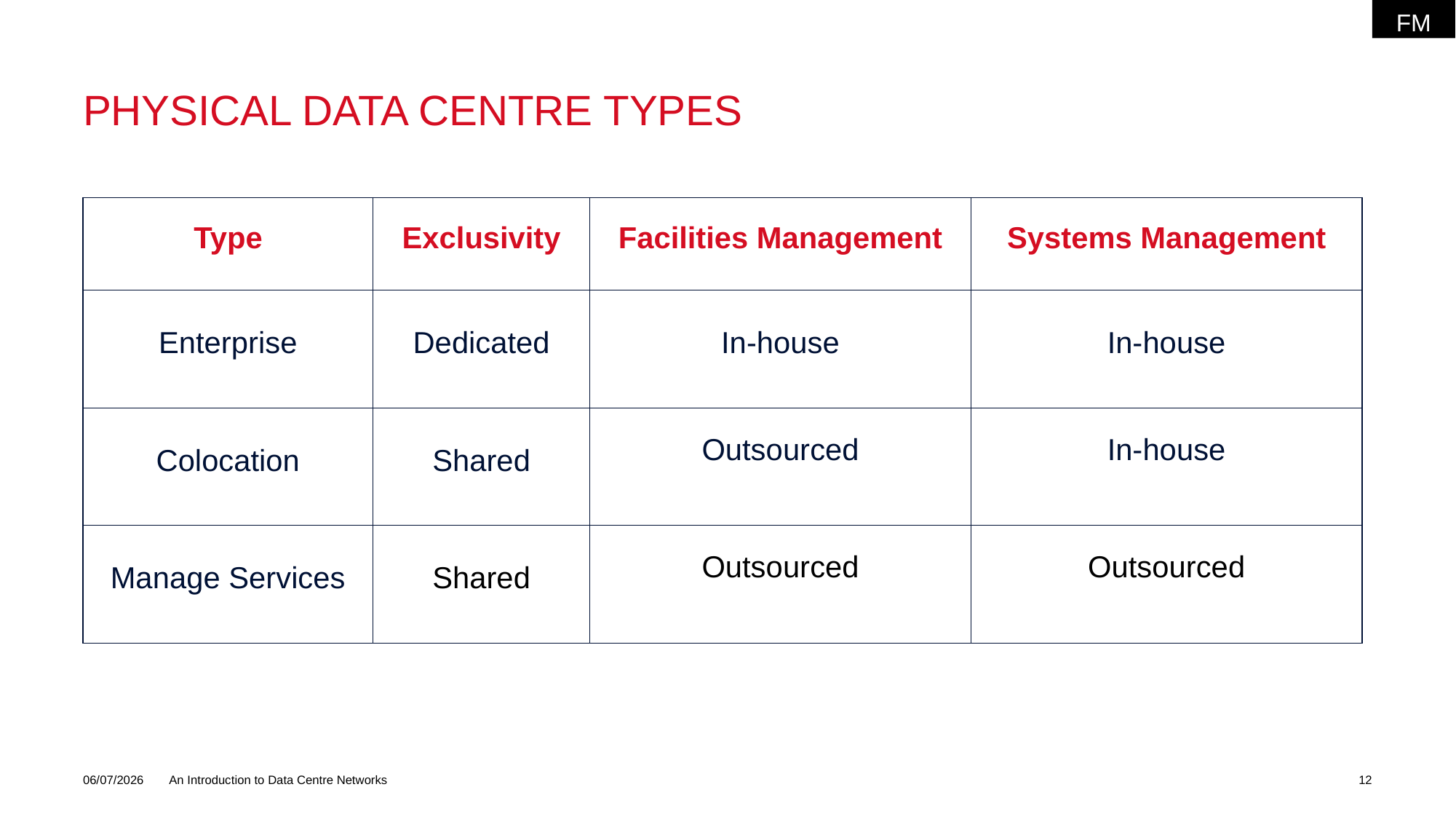

FM
# Physical data centre types
| Type | Exclusivity | Facilities Management | Systems Management |
| --- | --- | --- | --- |
| Enterprise​ | Dedicated | In-house | In-house |
| Colocation | Shared | Outsourced | In-house |
| Manage Services | Shared | Outsourced | Outsourced |

06/07/2026
An Introduction to Data Centre Networks
12